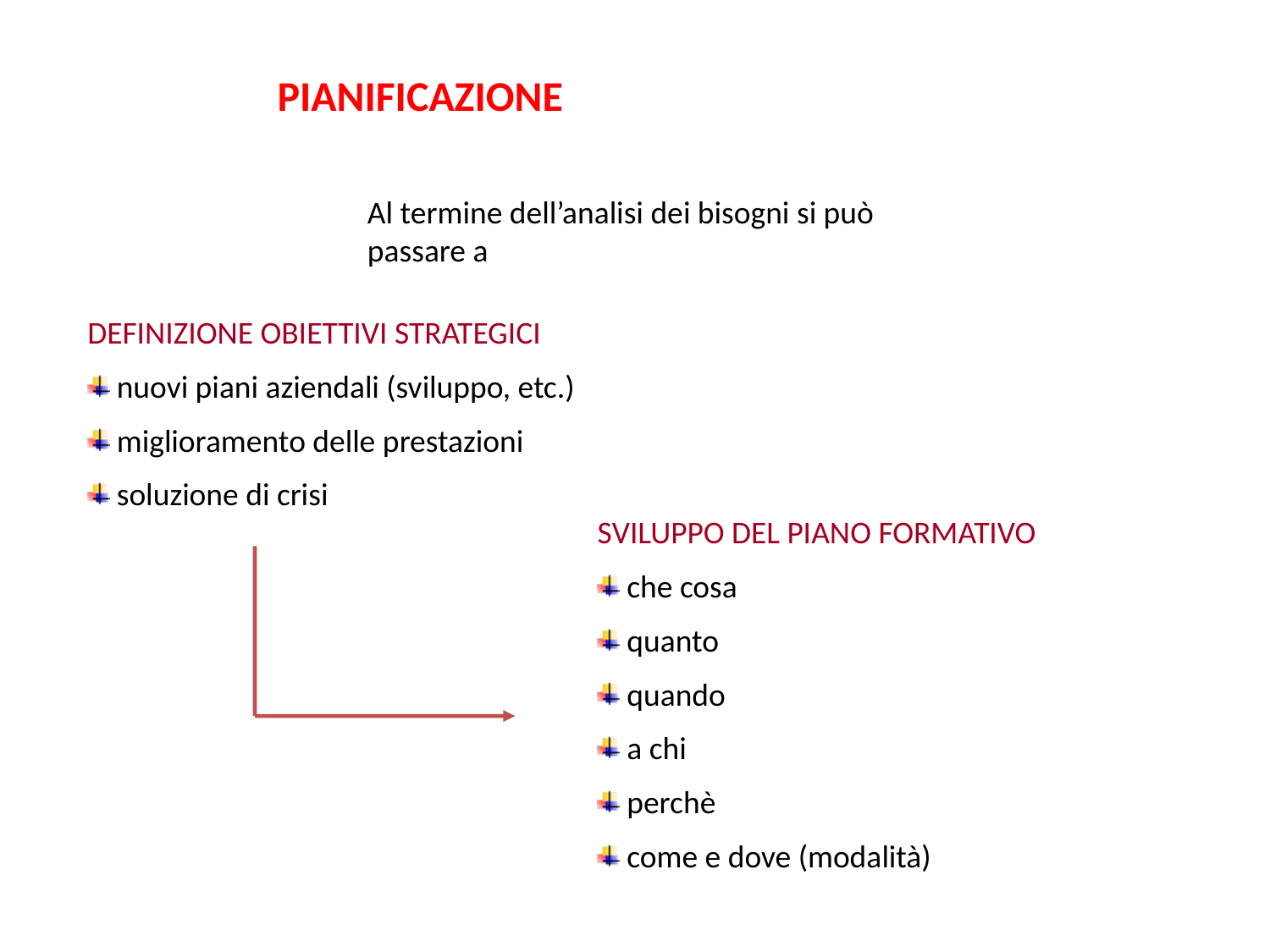

PIANIFICAZIONE
Al termine dell’analisi dei bisogni si può passare a
DEFINIZIONE OBIETTIVI STRATEGICI
 nuovi piani aziendali (sviluppo, etc.)
 miglioramento delle prestazioni
 soluzione di crisi
SVILUPPO DEL PIANO FORMATIVO
 che cosa
 quanto
 quando
 a chi
 perchè
 come e dove (modalità)